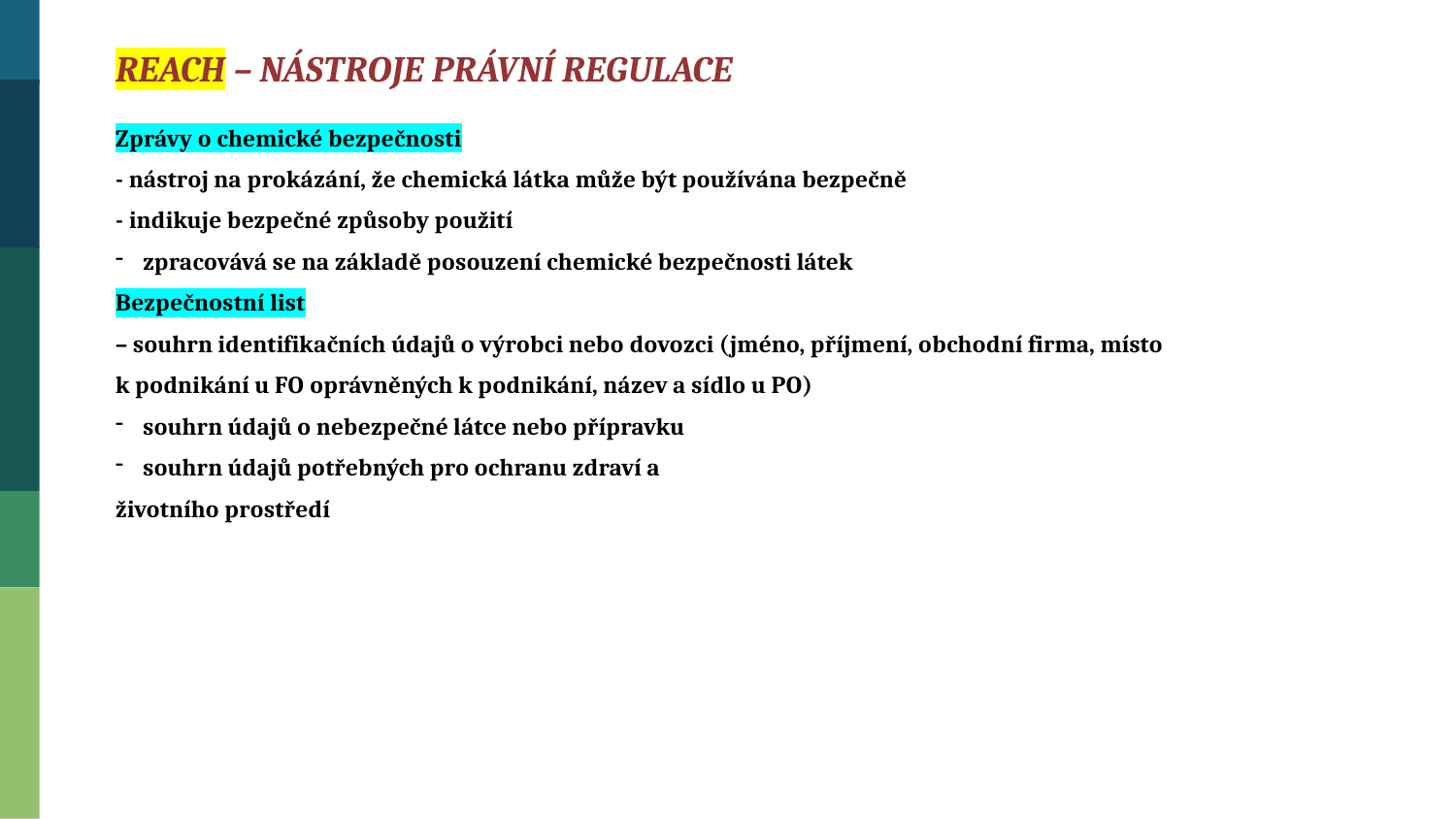

REACH – NÁSTROJE PRÁVNÍ REGULACE

Zprávy o chemické bezpečnosti
- nástroj na prokázání, že chemická látka může být používána bezpečně
- indikuje bezpečné způsoby použití
zpracovává se na základě posouzení chemické bezpečnosti látek
Bezpečnostní list
– souhrn identifikačních údajů o výrobci nebo dovozci (jméno, příjmení, obchodní firma, místo
k podnikání u FO oprávněných k podnikání, název a sídlo u PO)
souhrn údajů o nebezpečné látce nebo přípravku
souhrn údajů potřebných pro ochranu zdraví a
životního prostředí